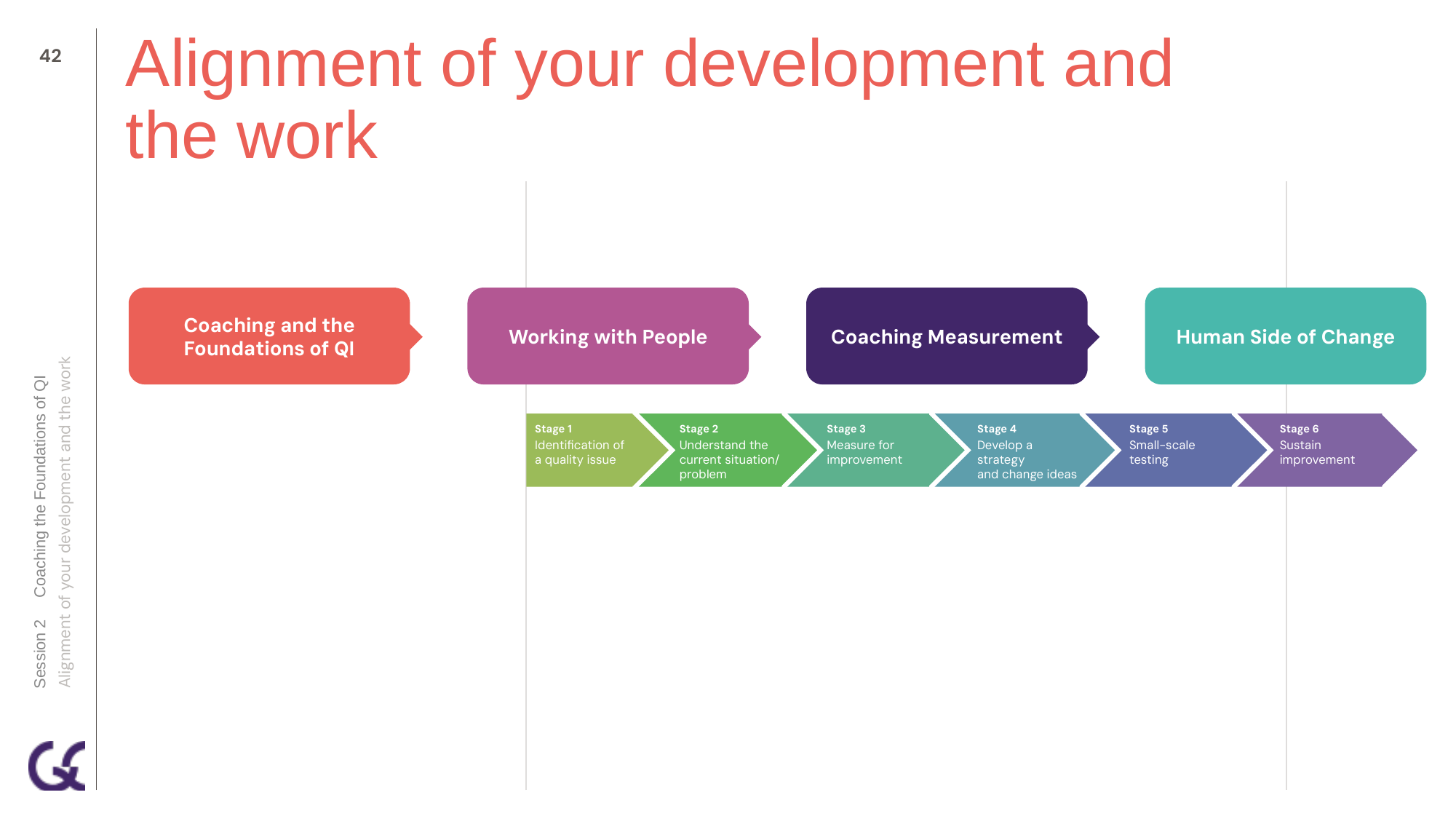

42
# Alignment of your development and the work

First meeting with improvement team
Completion of improvement work
Coaching and the Foundations of QI

Working with People

Coaching Measurement

Human Side of Change
Stage 1
Identification of
a quality issue
Stage 2
Understand the current situation/
problem
Stage 3
Measure for
improvement
Stage 4
Develop a strategy
and change ideas
Stage 5
Small-scale testing
Stage 6
Sustain improvement

Session 2     Coaching the Foundations of QI
Alignment of your development and the work